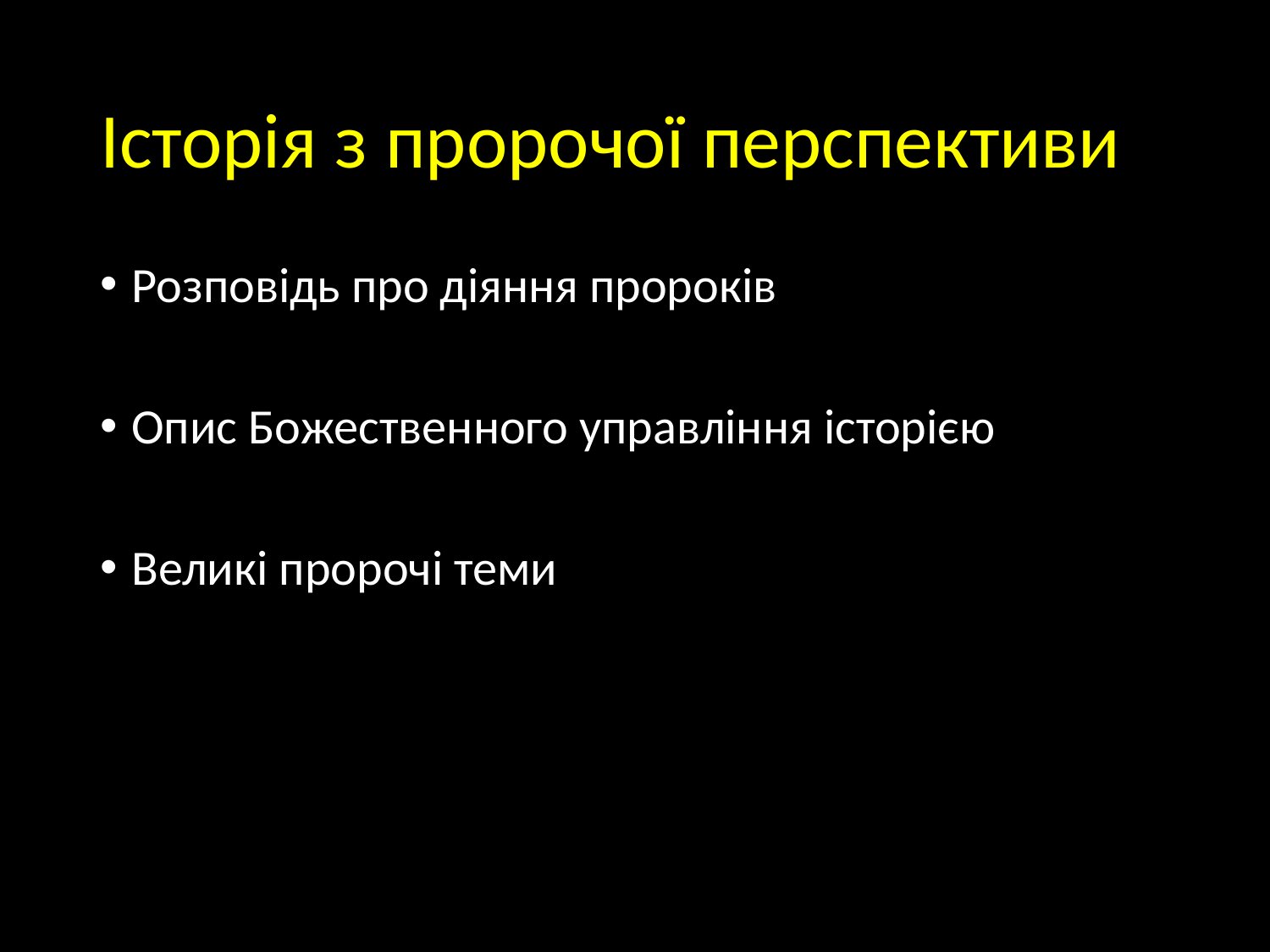

# Історія з пророчої перспективи
Розповідь про діяння пророків

Опис Божественного управління історією

Великі пророчі теми